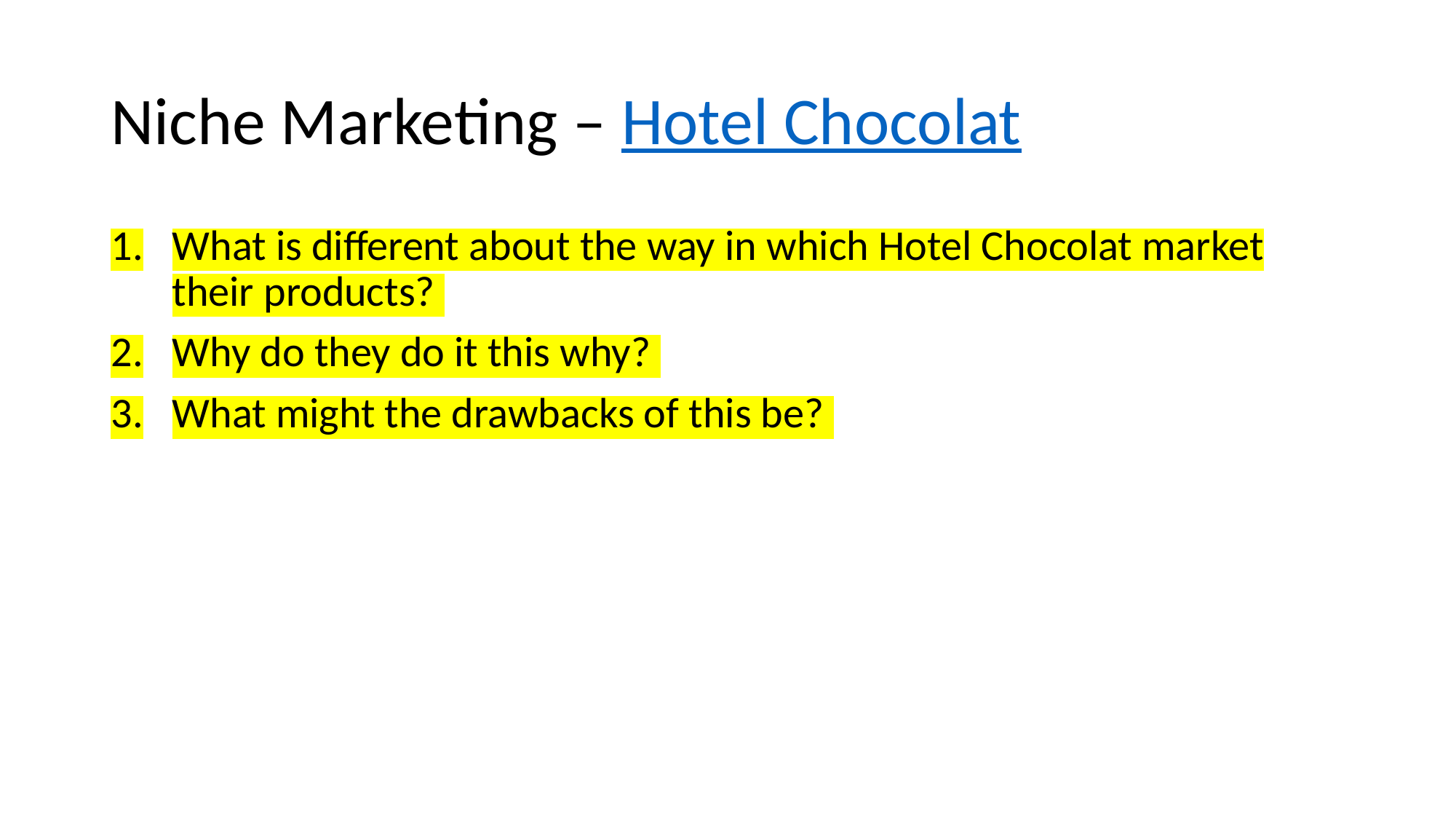

# Niche Marketing – Hotel Chocolat
What is different about the way in which Hotel Chocolat market their products?
Why do they do it this why?
What might the drawbacks of this be?